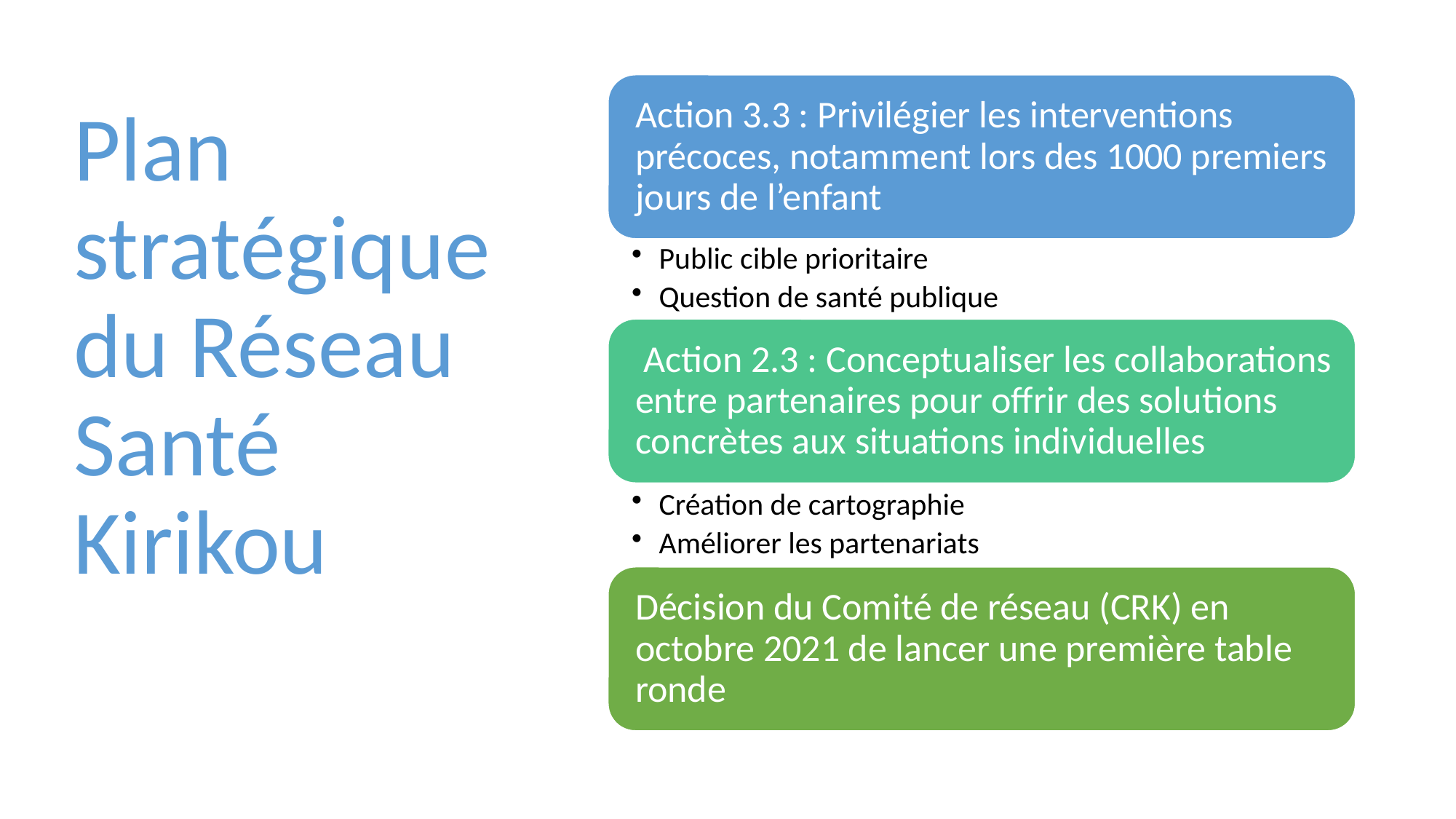

# Plan stratégique du Réseau Santé Kirikou
Action 3.3 : Privilégier les interventions précoces, notamment lors des 1000 premiers jours de l’enfant
Public cible prioritaire
Question de santé publique
 Action 2.3 : Conceptualiser les collaborations entre partenaires pour offrir des solutions concrètes aux situations individuelles
Création de cartographie
Améliorer les partenariats
Décision du Comité de réseau (CRK) en octobre 2021 de lancer une première table ronde